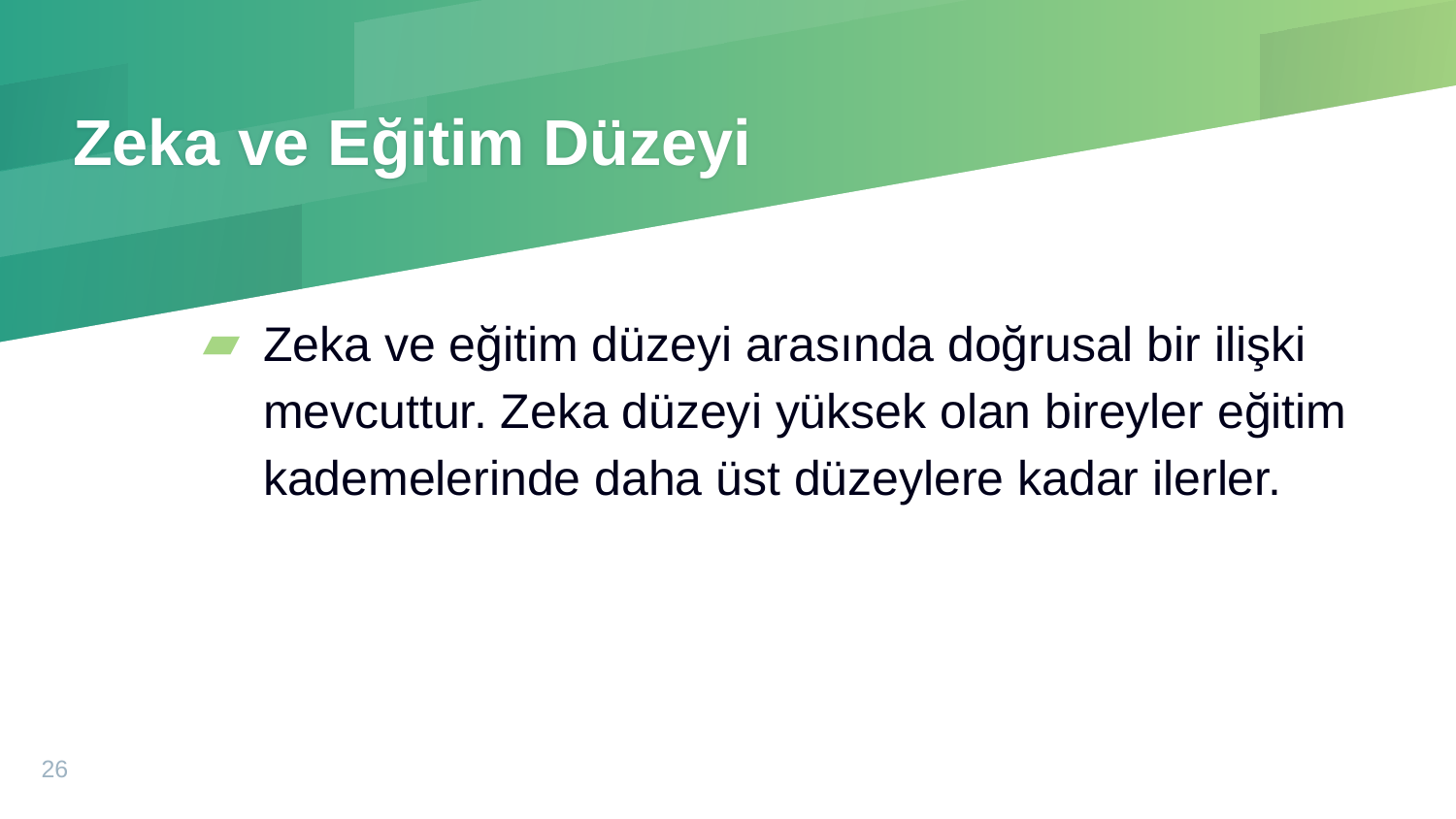

# Zeka ve Eğitim Düzeyi
Zeka ve eğitim düzeyi arasında doğrusal bir ilişki mevcuttur. Zeka düzeyi yüksek olan bireyler eğitim kademelerinde daha üst düzeylere kadar ilerler.

26